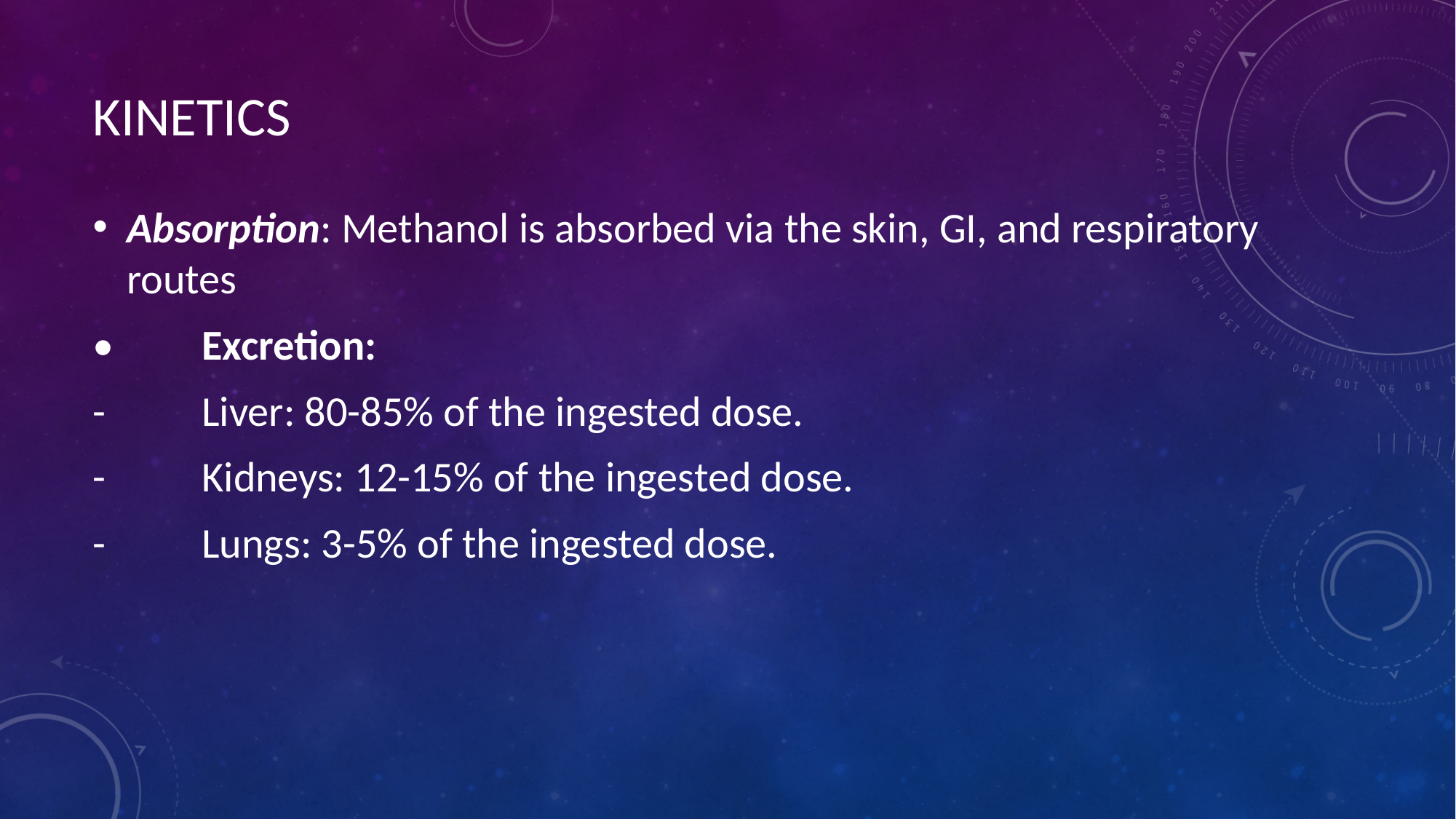

# Kinetics
Absorption: Methanol is absorbed via the skin, GI, and respiratory routes
•	Excretion:
-	Liver: 80-85% of the ingested dose.
-	Kidneys: 12-15% of the ingested dose.
-	Lungs: 3-5% of the ingested dose.